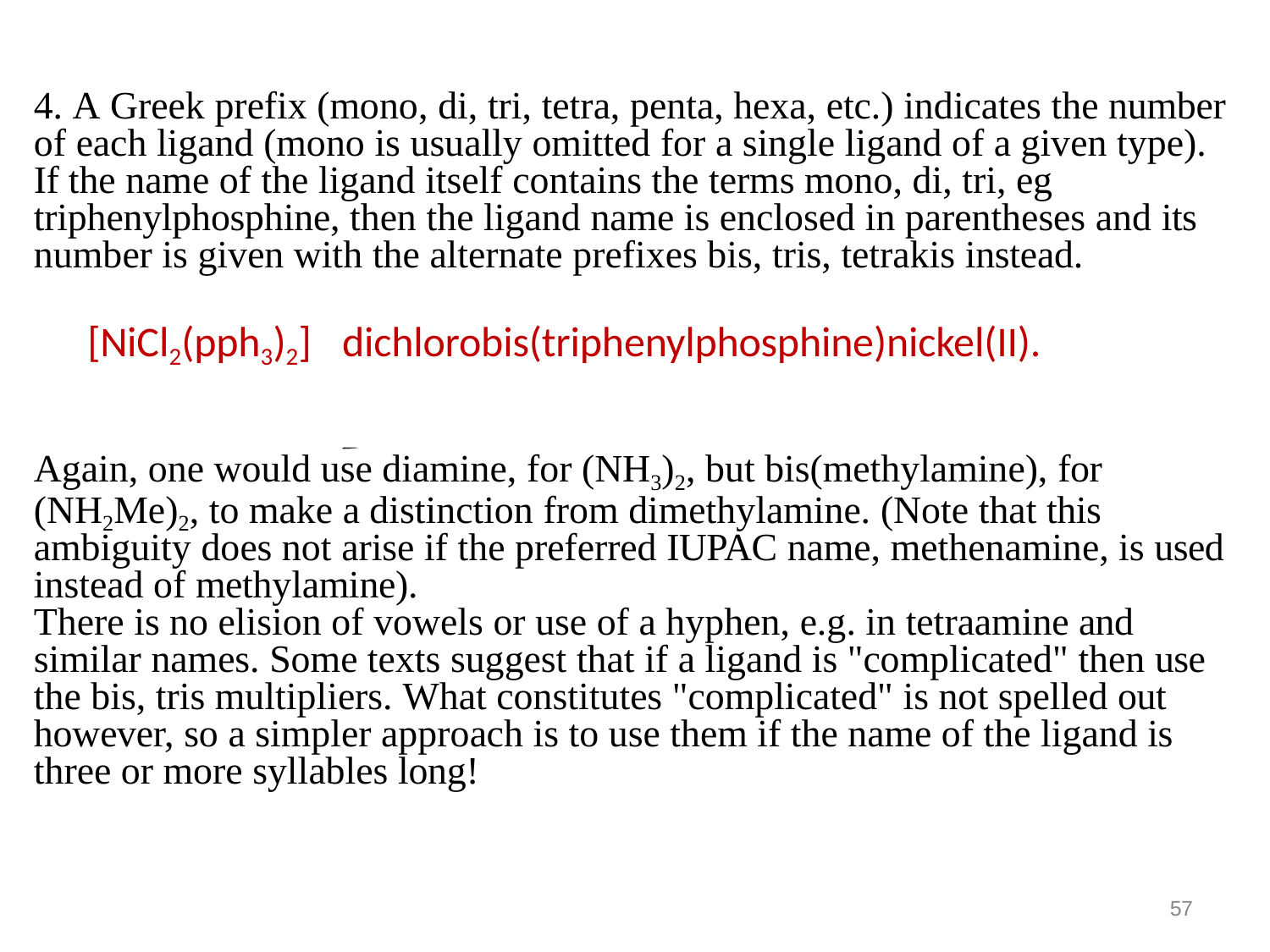

4. A Greek prefix (mono, di, tri, tetra, penta, hexa, etc.) indicates the number of each ligand (mono is usually omitted for a single ligand of a given type). If the name of the ligand itself contains the terms mono, di, tri, eg triphenylphosphine, then the ligand name is enclosed in parentheses and its number is given with the alternate prefixes bis, tris, tetrakis instead.
# [NiCl2(pph3)2]	dichlorobis(triphenylphosphine)nickel(II).
Again, one would use diamine, for (NH3)2, but bis(methylamine), for (NH2Me)2, to make a distinction from dimethylamine. (Note that this ambiguity does not arise if the preferred IUPAC name, methenamine, is used instead of methylamine).
There is no elision of vowels or use of a hyphen, e.g. in tetraamine and similar names. Some texts suggest that if a ligand is "complicated" then use the bis, tris multipliers. What constitutes "complicated" is not spelled out however, so a simpler approach is to use them if the name of the ligand is three or more syllables long!

57